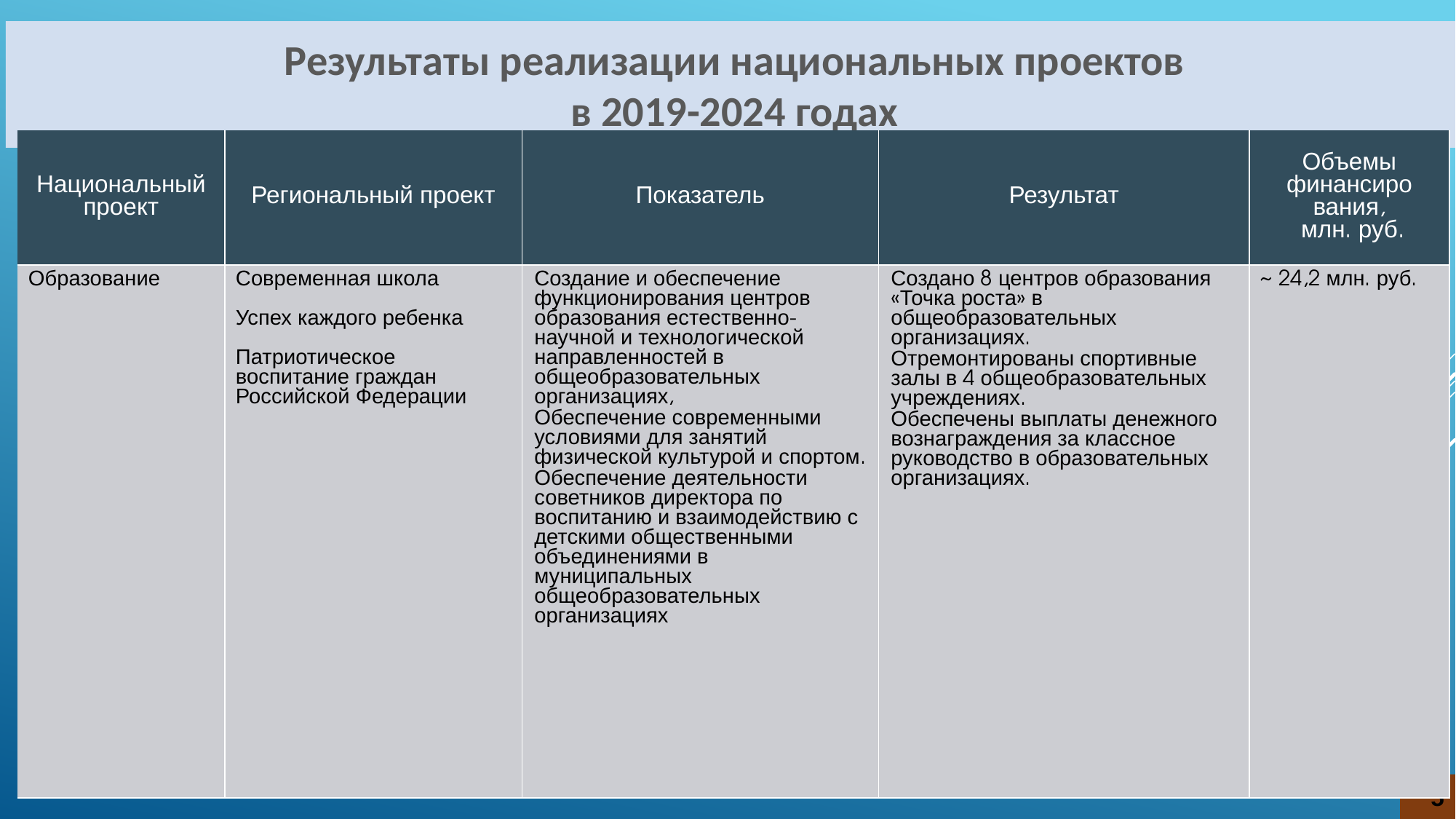

Результаты реализации национальных проектов
в 2019-2024 годах
| Национальный проект | Региональный проект | Показатель | Результат | Объемы финансиро вания, млн. руб. |
| --- | --- | --- | --- | --- |
| Образование | Современная школа Успех каждого ребенка Патриотическое воспитание граждан Российской Федерации | Создание и обеспечение функционирования центров образования естественно-научной и технологической направленностей в общеобразовательных организациях, Обеспечение современными условиями для занятий физической культурой и спортом. Обеспечение деятельности советников директора по воспитанию и взаимодействию с детскими общественными объединениями в муниципальных общеобразовательных организациях | Создано 8 центров образования «Точка роста» в общеобразовательных организациях. Отремонтированы спортивные залы в 4 общеобразовательных учреждениях. Обеспечены выплаты денежного вознаграждения за классное руководство в образовательных организациях. | ~ 24,2 млн. руб. |